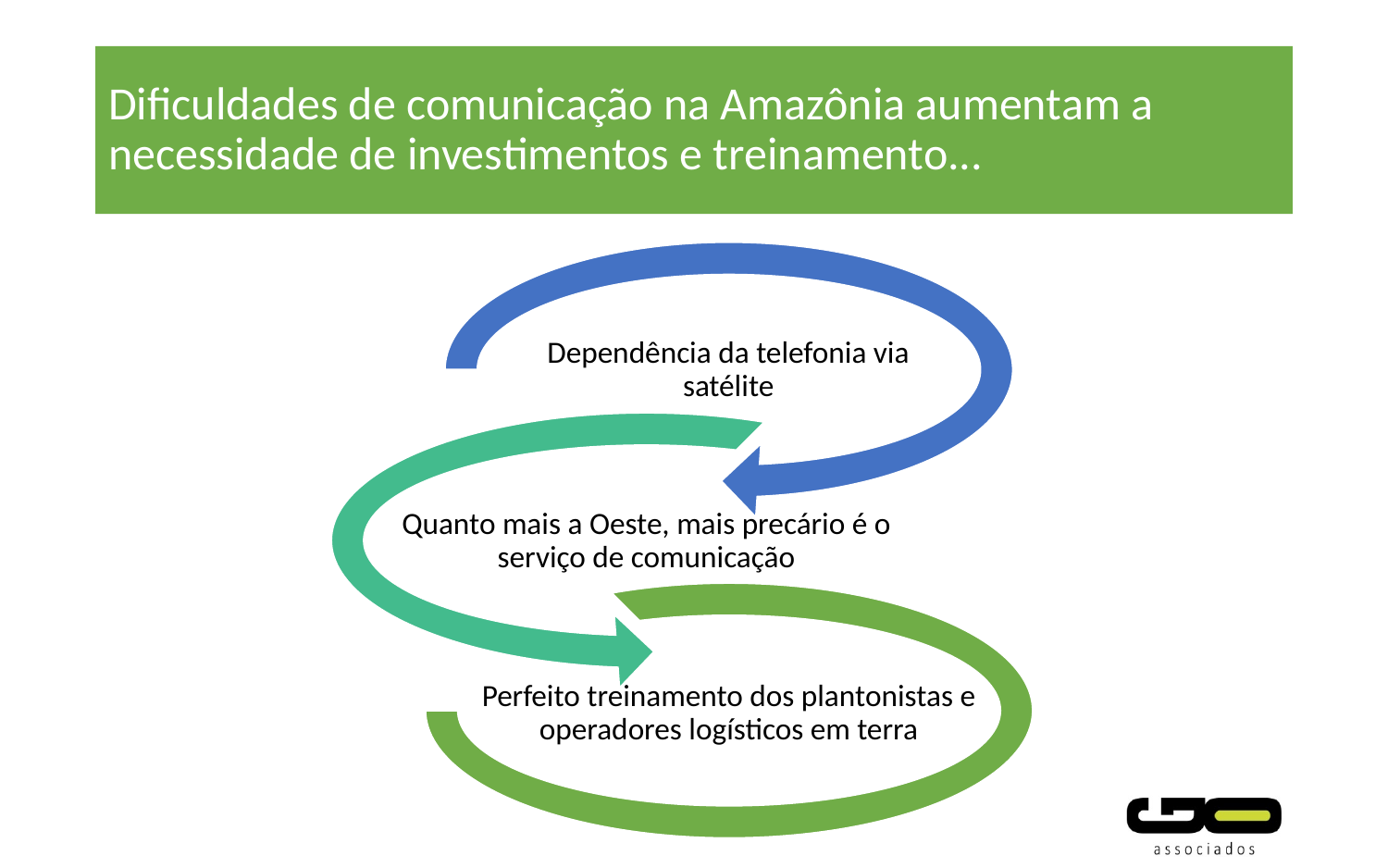

# Dificuldades de comunicação na Amazônia aumentam a necessidade de investimentos e treinamento...
Dependência da telefonia via satélite
Quanto mais a Oeste, mais precário é o serviço de comunicação
Perfeito treinamento dos plantonistas e operadores logísticos em terra